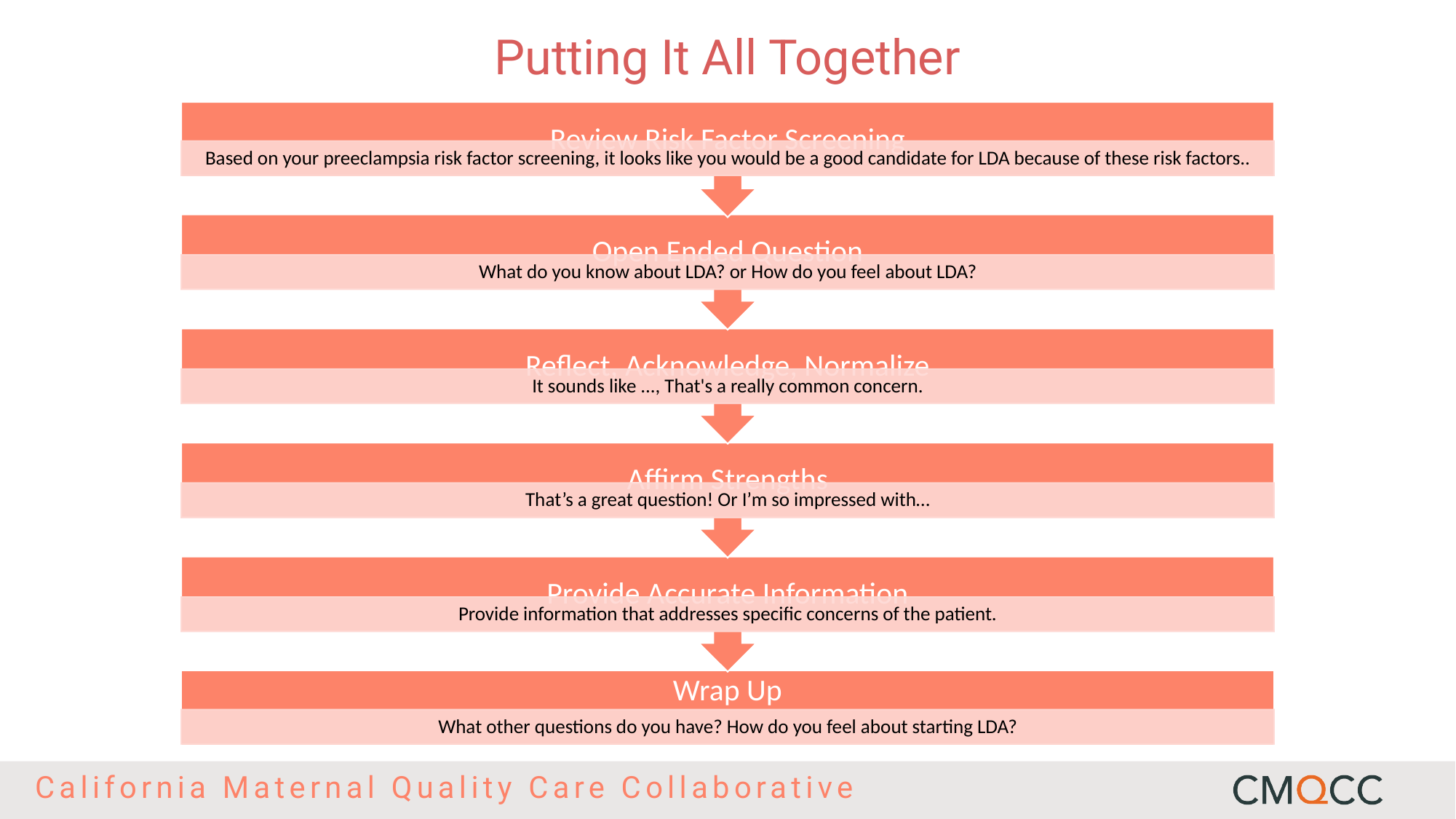

Putting It All Together
Wrap Up
What other questions do you have? How do you feel about starting LDA?
Provide Accurate Information
Provide information that addresses specific concerns of the patient.
Affirm Strengths
That’s a great question! Or I’m so impressed with…
Reflect, Acknowledge, Normalize
It sounds like ..., That's a really common concern.
Open Ended Question
What do you know about LDA? or How do you feel about LDA?
Review Risk Factor Screening
Based on your preeclampsia risk factor screening, it looks like you would be a good candidate for LDA because of these risk factors..